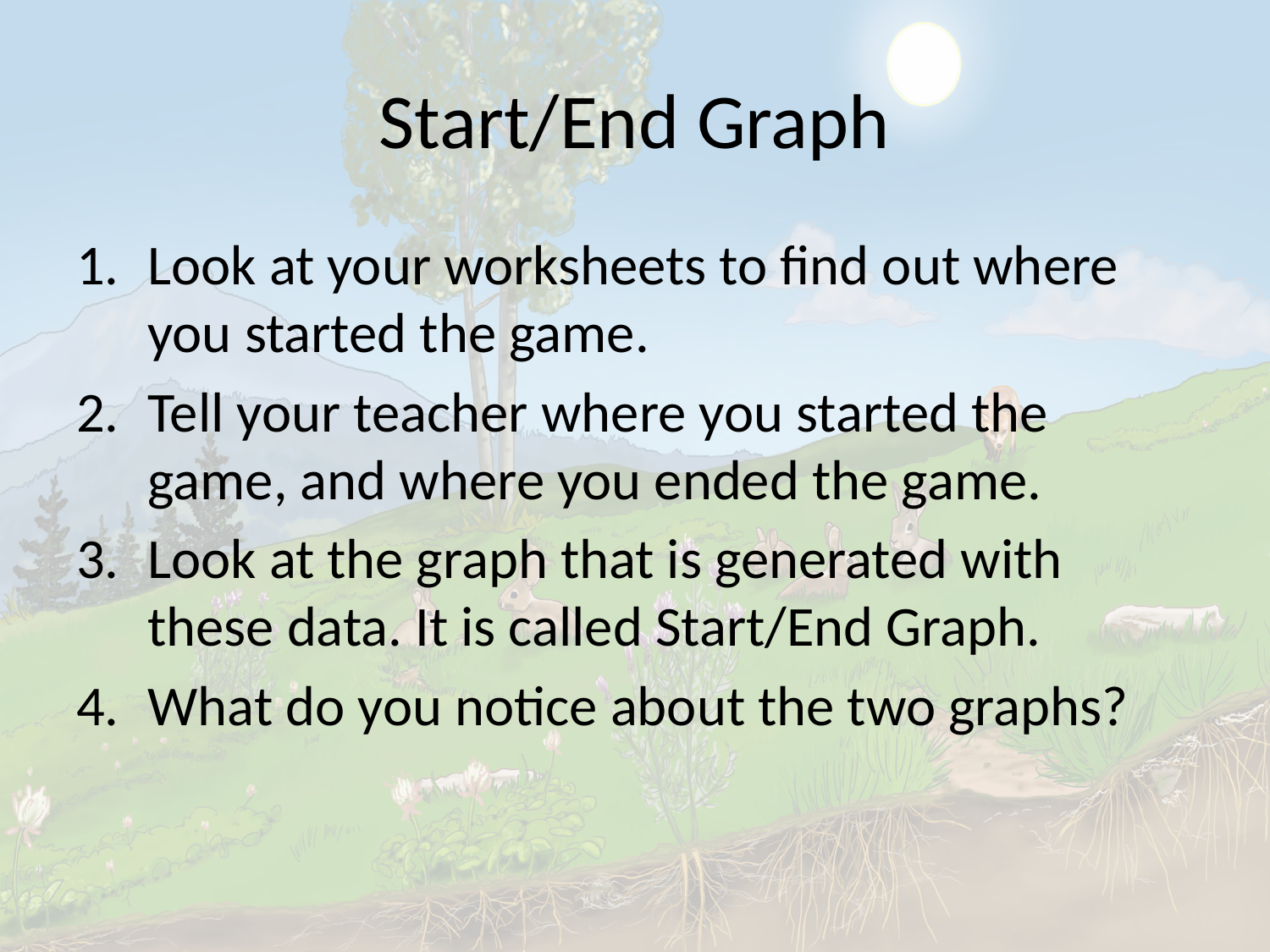

# Start/End Graph
Look at your worksheets to find out where you started the game.
Tell your teacher where you started the game, and where you ended the game.
Look at the graph that is generated with these data. It is called Start/End Graph.
What do you notice about the two graphs?